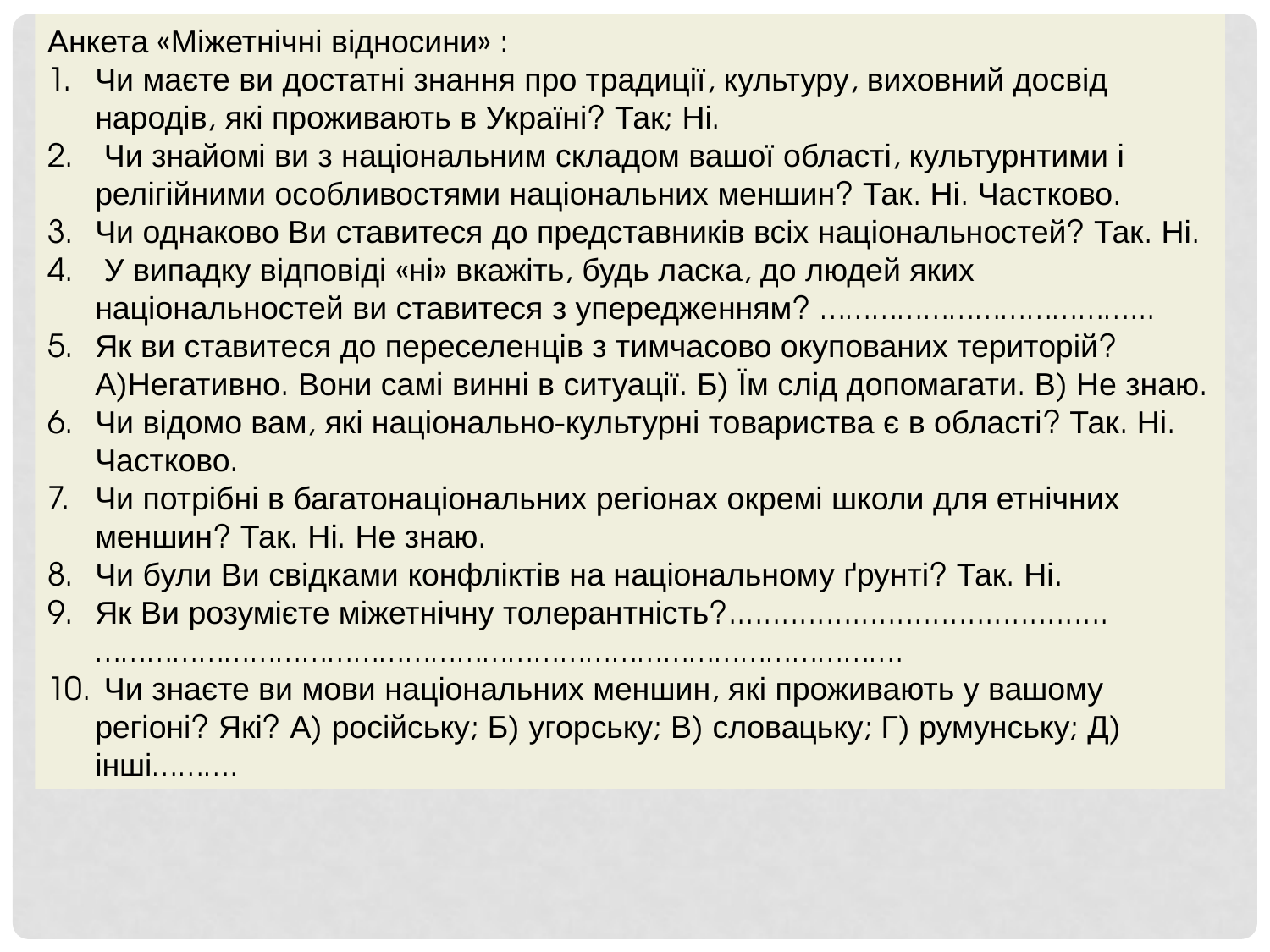

Анкета «Міжетнічні відносини» :
Чи маєте ви достатні знання про традиції, культуру, виховний досвід народів, які проживають в Україні? Так; Ні.
 Чи знайомі ви з національним складом вашої області, культурнтими і релігійними особливостями національних меншин? Так. Ні. Частково.
Чи однаково Ви ставитеся до представників всіх національностей? Так. Ні.
 У випадку відповіді «ні» вкажіть, будь ласка, до людей яких національностей ви ставитеся з упередженням? ………………………………...
Як ви ставитеся до переселенців з тимчасово окупованих територій? А)Негативно. Вони самі винні в ситуації. Б) Їм слід допомагати. В) Не знаю.
Чи відомо вам, які національно-культурні товариства є в області? Так. Ні. Частково.
Чи потрібні в багатонаціональних регіонах окремі школи для етнічних меншин? Так. Ні. Не знаю.
Чи були Ви свідками конфліктів на національному ґрунті? Так. Ні.
Як Ви розумієте міжетнічну толерантність?........................................... ………………………………………………………………………………….
 Чи знаєте ви мови національних меншин, які проживають у вашому регіоні? Які? А) російську; Б) угорську; В) словацьку; Г) румунську; Д) інші……….